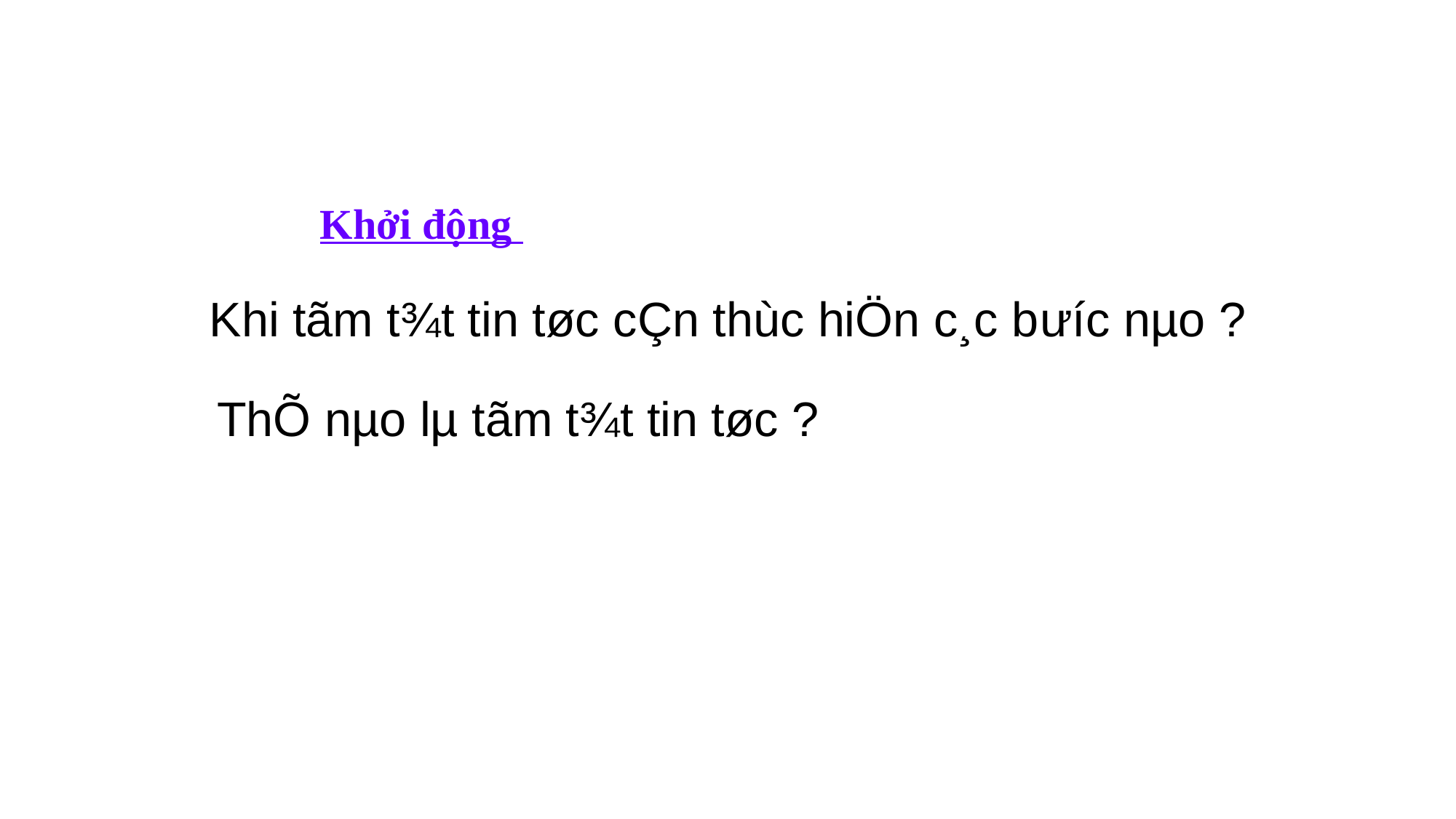

Khởi động
Khi tãm t¾t tin tøc cÇn thùc hiÖn c¸c b­ưíc nµo ?
ThÕ nµo lµ tãm t¾t tin tøc ?